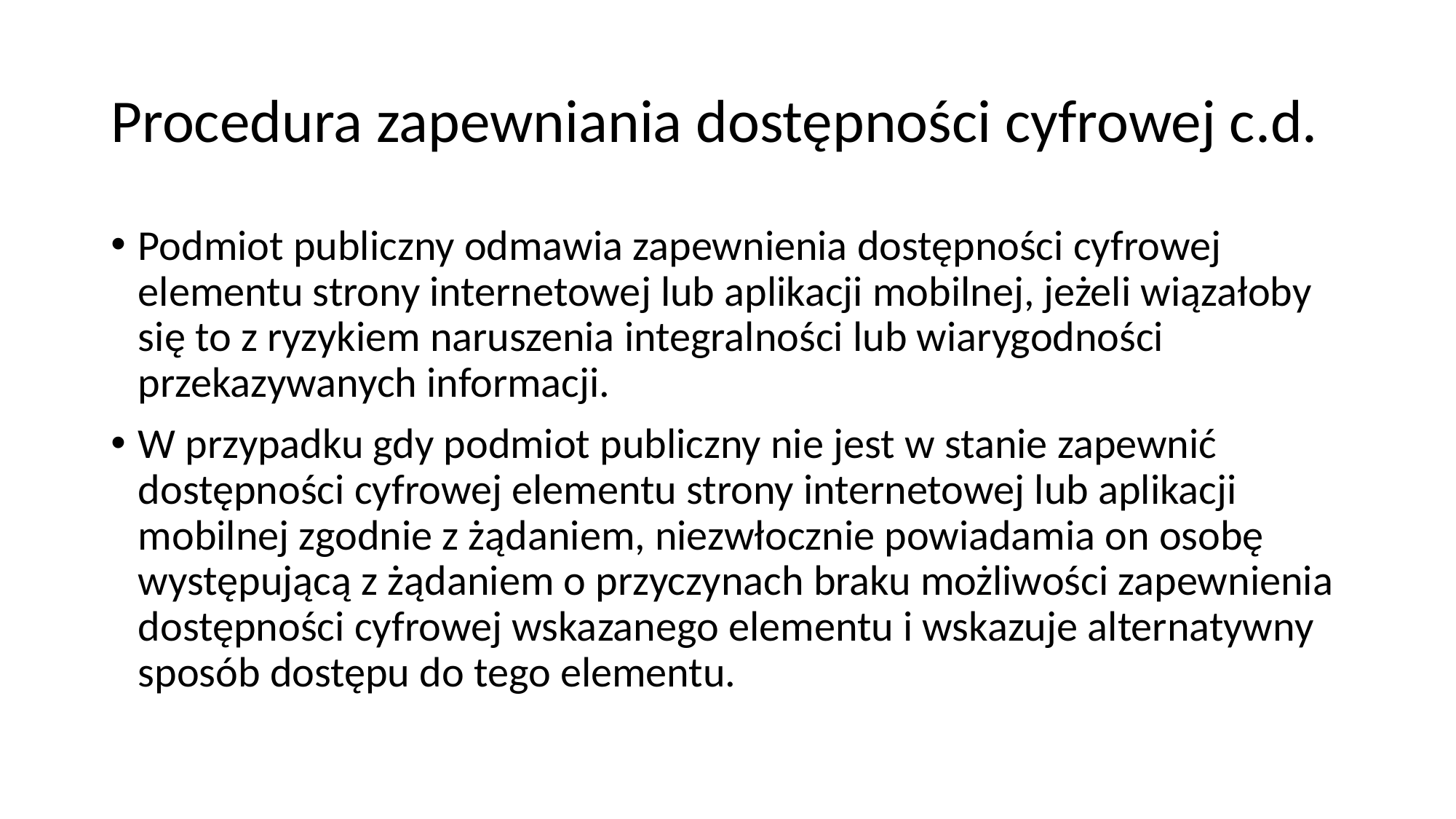

# Procedura zapewniania dostępności cyfrowej c.d.
Podmiot publiczny odmawia zapewnienia dostępności cyfrowej elementu strony internetowej lub aplikacji mobilnej, jeżeli wiązałoby się to z ryzykiem naruszenia integralności lub wiarygodności przekazywanych informacji.
W przypadku gdy podmiot publiczny nie jest w stanie zapewnić dostępności cyfrowej elementu strony internetowej lub aplikacji mobilnej zgodnie z żądaniem, niezwłocznie powiadamia on osobę występującą z żądaniem o przyczynach braku możliwości zapewnienia dostępności cyfrowej wskazanego elementu i wskazuje alternatywny sposób dostępu do tego elementu.